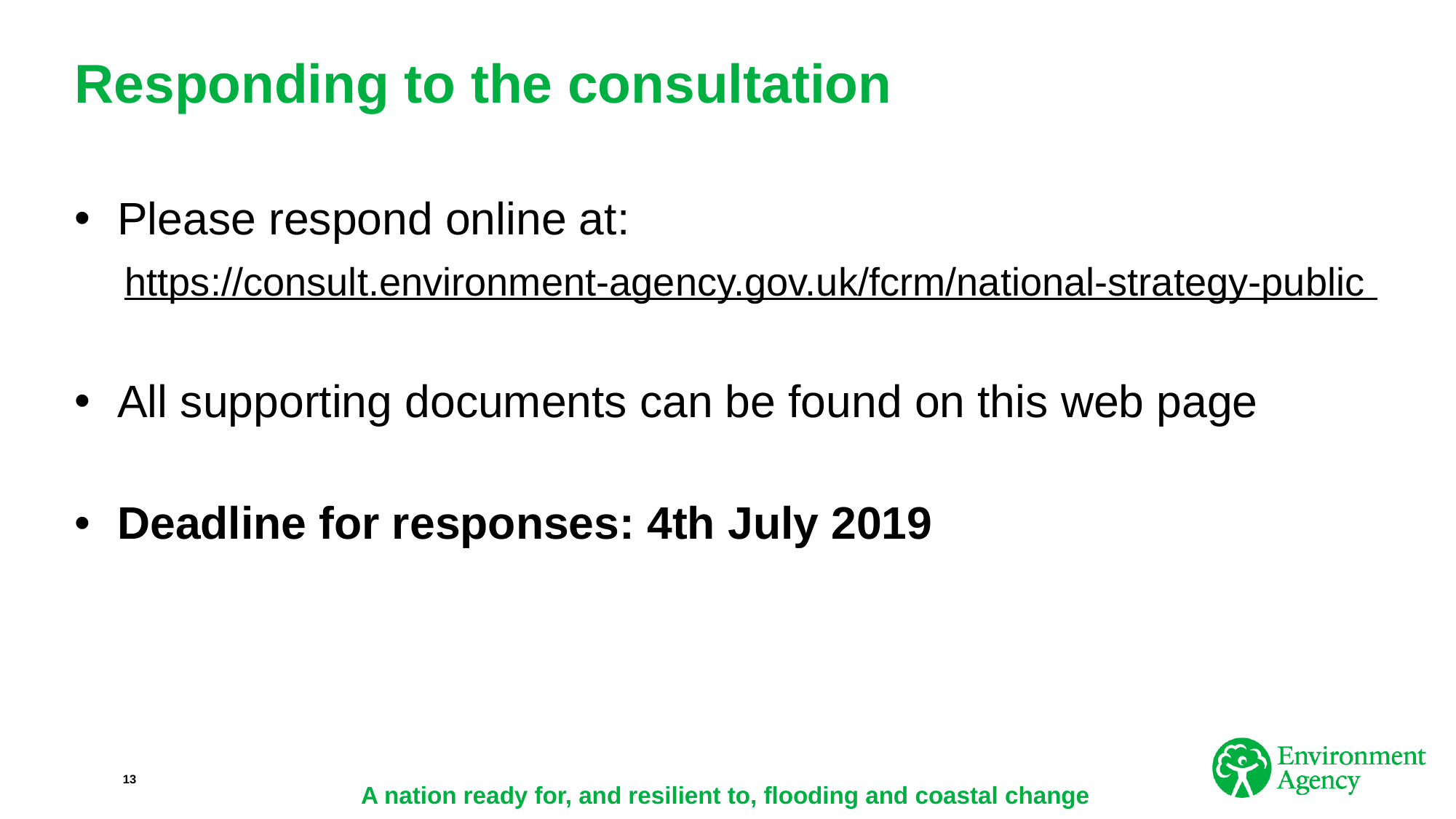

# Responding to the consultation
Please respond online at:
    https://consult.environment-agency.gov.uk/fcrm/national-strategy-public

All supporting documents can be found on this web page

Deadline for responses: 4th July 2019

13
A nation ready for, and resilient to, flooding and coastal change